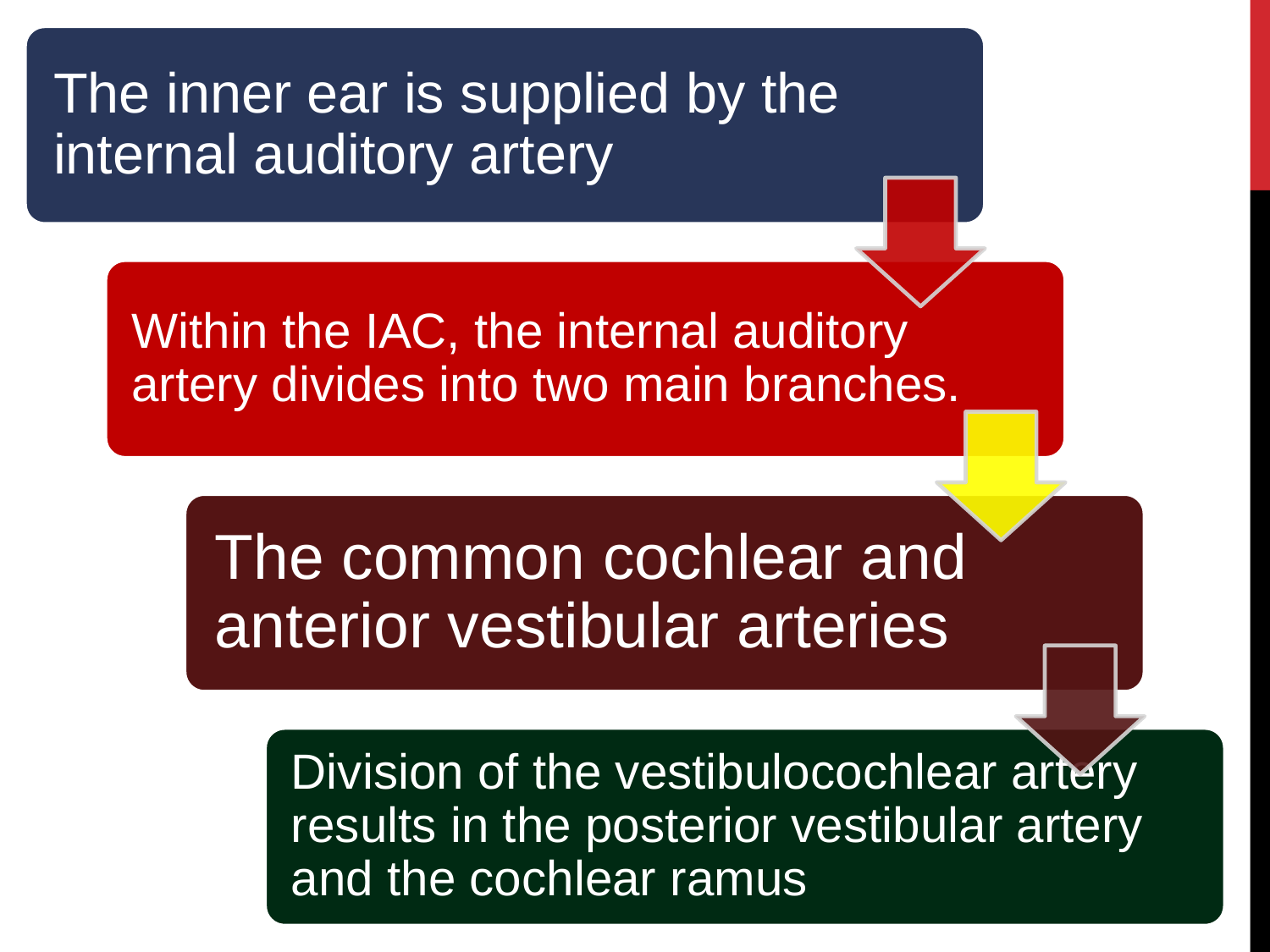

The inner ear is supplied by the internal auditory artery
Within the IAC, the internal auditory artery divides into two main branches.
The common cochlear and anterior vestibular arteries
Division of the vestibulocochlear artery results in the posterior vestibular artery and the cochlear ramus